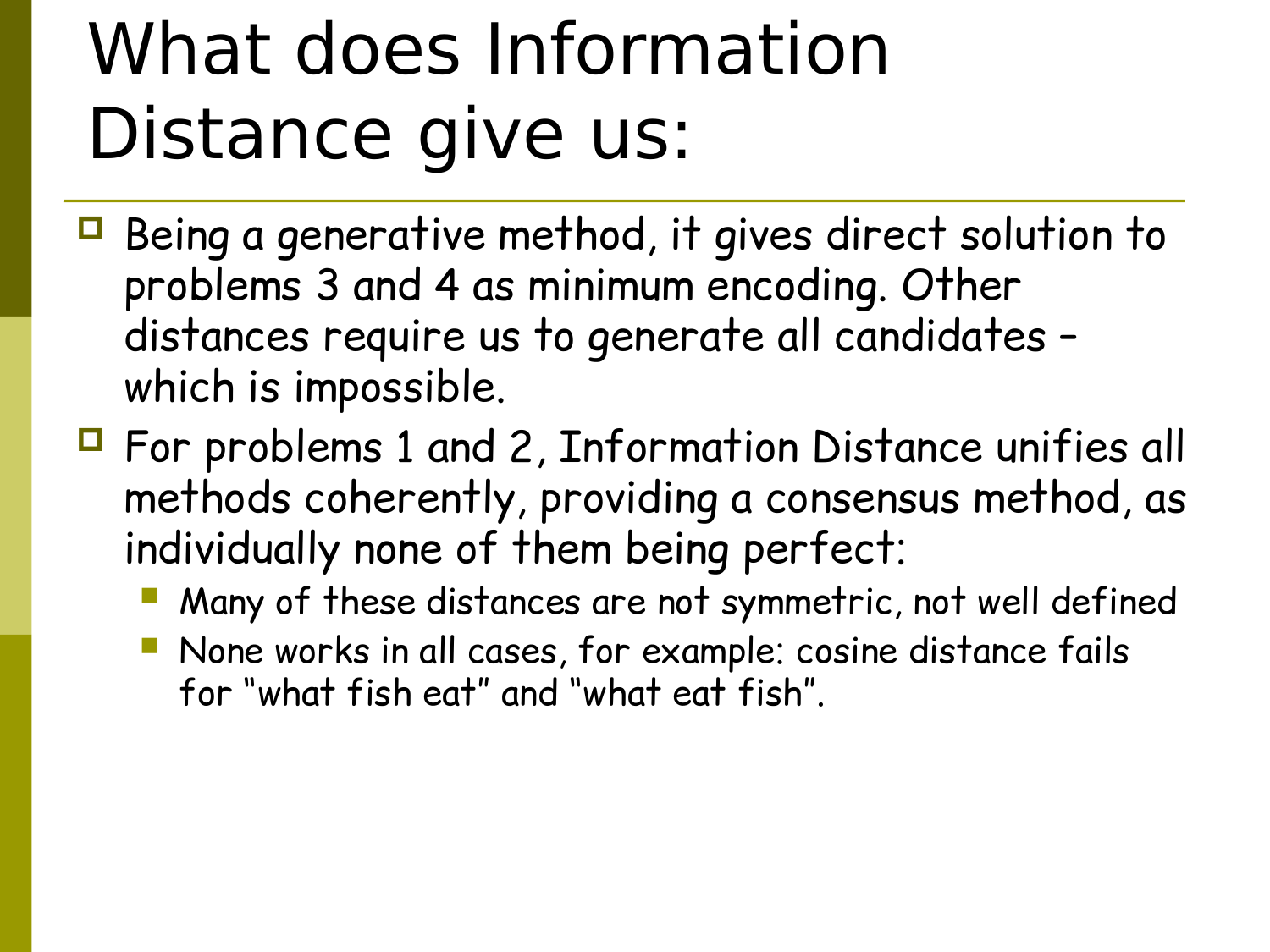

# What does Information Distance give us:
Being a generative method, it gives direct solution to problems 3 and 4 as minimum encoding. Other distances require us to generate all candidates – which is impossible.
For problems 1 and 2, Information Distance unifies all methods coherently, providing a consensus method, as individually none of them being perfect:
Many of these distances are not symmetric, not well defined
None works in all cases, for example: cosine distance fails for “what fish eat” and “what eat fish”.